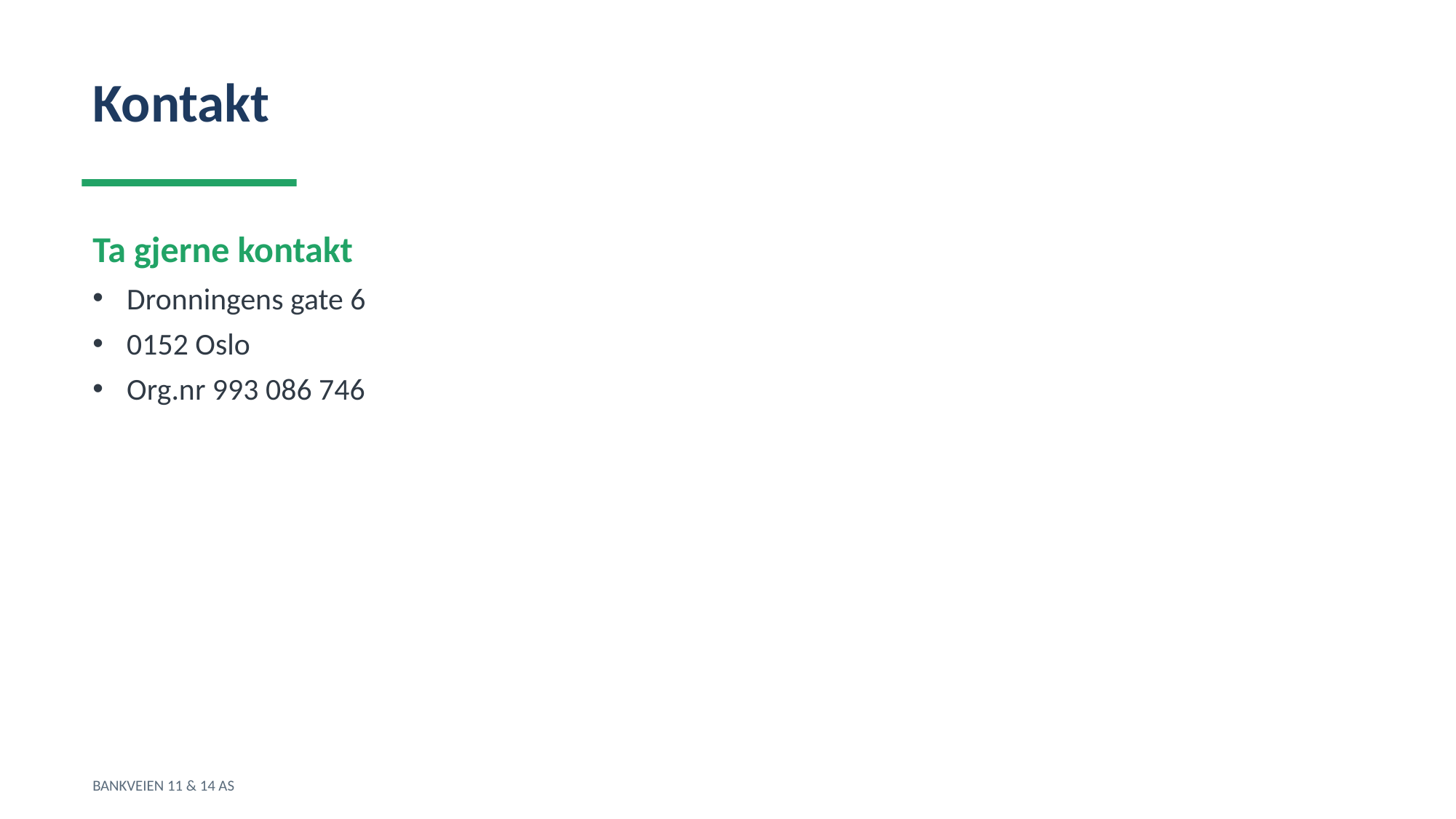

Kontakt

Ta gjerne kontakt
Dronningens gate 6
0152 Oslo
Org.nr 993 086 746
BANKVEIEN 11 & 14 AS